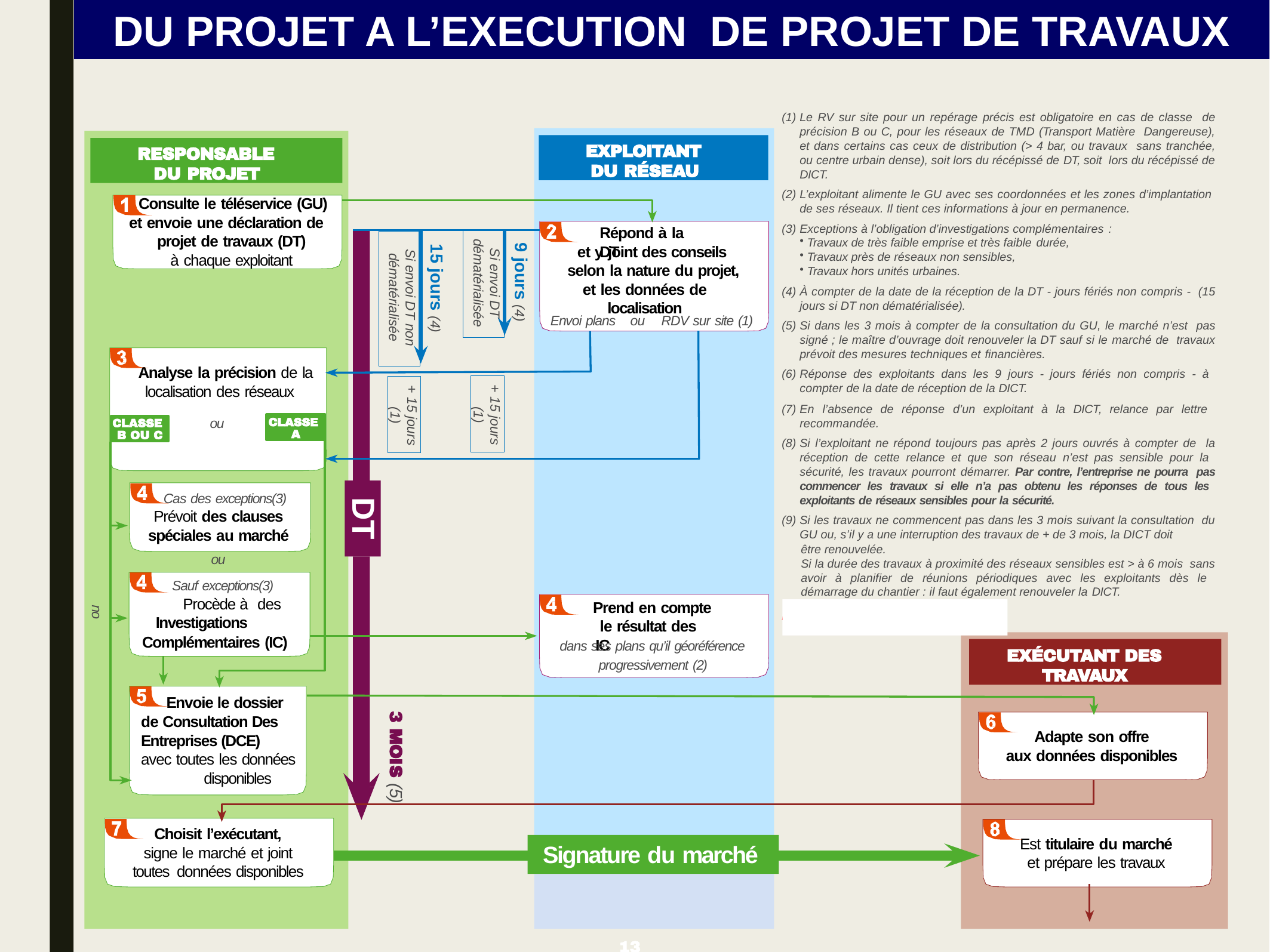

DU PROJET A L’EXECUTION  DE PROJET DE TRAVAUX
Le RV sur site pour un repérage précis est obligatoire en cas de classe  de précision B ou C, pour les réseaux de TMD (Transport Matière  Dangereuse), et dans certains cas ceux de distribution (> 4 bar, ou travaux  sans tranchée, ou centre urbain dense), soit lors du récépissé de DT, soit  lors du récépissé de DICT.
L’exploitant alimente le GU avec ses coordonnées et les zones d’implantation  de ses réseaux. Il tient ces informations à jour en permanence.
Exceptions à l’obligation d’investigations complémentaires :
Travaux de très faible emprise et très faible durée,
Travaux près de réseaux non sensibles,
Travaux hors unités urbaines.
À compter de la date de la réception de la DT - jours fériés non compris -  (15 jours si DT non dématérialisée).
Si dans les 3 mois à compter de la consultation du GU, le marché n’est  pas signé ; le maître d’ouvrage doit renouveler la DT sauf si le marché de  travaux prévoit des mesures techniques et financières.
Réponse des exploitants dans les 9 jours - jours fériés non compris - à  compter de la date de réception de la DICT.

13

EXPLOITANT  DU RÉSEAU
RESPONSABLE  DU PROJET
Consulte le téléservice (GU)  et envoie une déclaration de
projet de travaux (DT)
à chaque exploitant

Répond à la DT

9 jours (4)
Si envoi DT dématérialisée
et y joint des conseils  selon la nature du projet,
et les données de localisation
15 jours (4)
Si envoi DT non dématérialisée
Envoi plans	ou	RDV sur site (1)

Analyse la précision de la  localisation des réseaux

+ 15 jours
(1)
+ 15 jours
(1)
En l’absence de réponse d’un exploitant à la DICT, relance par lettre  recommandée.
Si l’exploitant ne répond toujours pas après 2 jours ouvrés à compter de  la réception de cette relance et que son réseau n’est pas sensible pour la  sécurité, les travaux pourront démarrer. Par contre, l’entreprise ne pourra  pas commencer les travaux si elle n’a pas obtenu les réponses de tous les  exploitants de réseaux sensibles pour la sécurité.
Si les travaux ne commencent pas dans les 3 mois suivant la consultation  du GU ou, s’il y a une interruption des travaux de + de 3 mois, la DICT doit

ou

CLASSE  A
CLASSE  B OU C

Cas des exceptions(3)
Prévoit des clauses
DT

spéciales au marché
ou
Sauf exceptions(3)
Procède à  des Investigations

être renouvelée.
Si la durée des travaux à proximité des réseaux sensibles est > à 6 mois  sans avoir à planifier de réunions périodiques avec les exploitants dès le  démarrage du chantier : il faut également renouveler la DICT.

Prend en compte  le résultat des IC

ou
Pour DT-DICT conjointe voir diapo 23

Complémentaires (IC)

dans ses plans qu’il géoréférence  progressivement (2)

EXÉCUTANT DES  TRAVAUX

Envoie le dossier  de Consultation Des  Entreprises (DCE)  avec toutes les données
disponibles

3 MOIS (5)

Adapte son offre
aux données disponibles

Choisit l’exécutant,
signe le marché et joint toutes  données disponibles
Est titulaire du marché
et prépare les travaux

Signature du marché